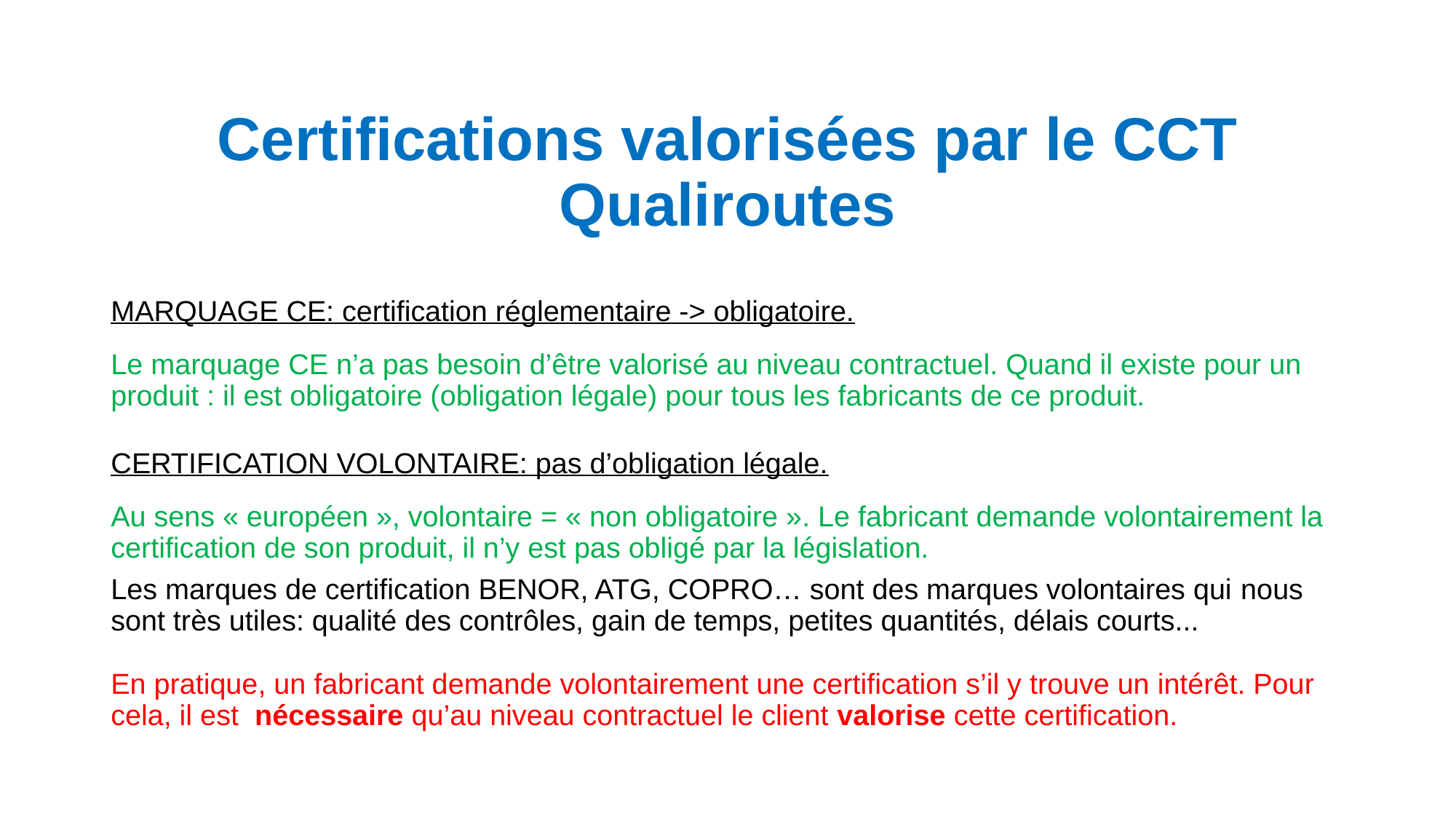

# Certifications valorisées par le CCT Qualiroutes
MARQUAGE CE: certification réglementaire -> obligatoire.
Le marquage CE n’a pas besoin d’être valorisé au niveau contractuel. Quand il existe pour un produit : il est obligatoire (obligation légale) pour tous les fabricants de ce produit.

CERTIFICATION VOLONTAIRE: pas d’obligation légale.
Au sens « européen », volontaire = « non obligatoire ». Le fabricant demande volontairement la certification de son produit, il n’y est pas obligé par la législation.
Les marques de certification BENOR, ATG, COPRO… sont des marques volontaires qui nous sont très utiles: qualité des contrôles, gain de temps, petites quantités, délais courts...

En pratique, un fabricant demande volontairement une certification s’il y trouve un intérêt. Pour cela, il est  nécessaire qu’au niveau contractuel le client valorise cette certification.